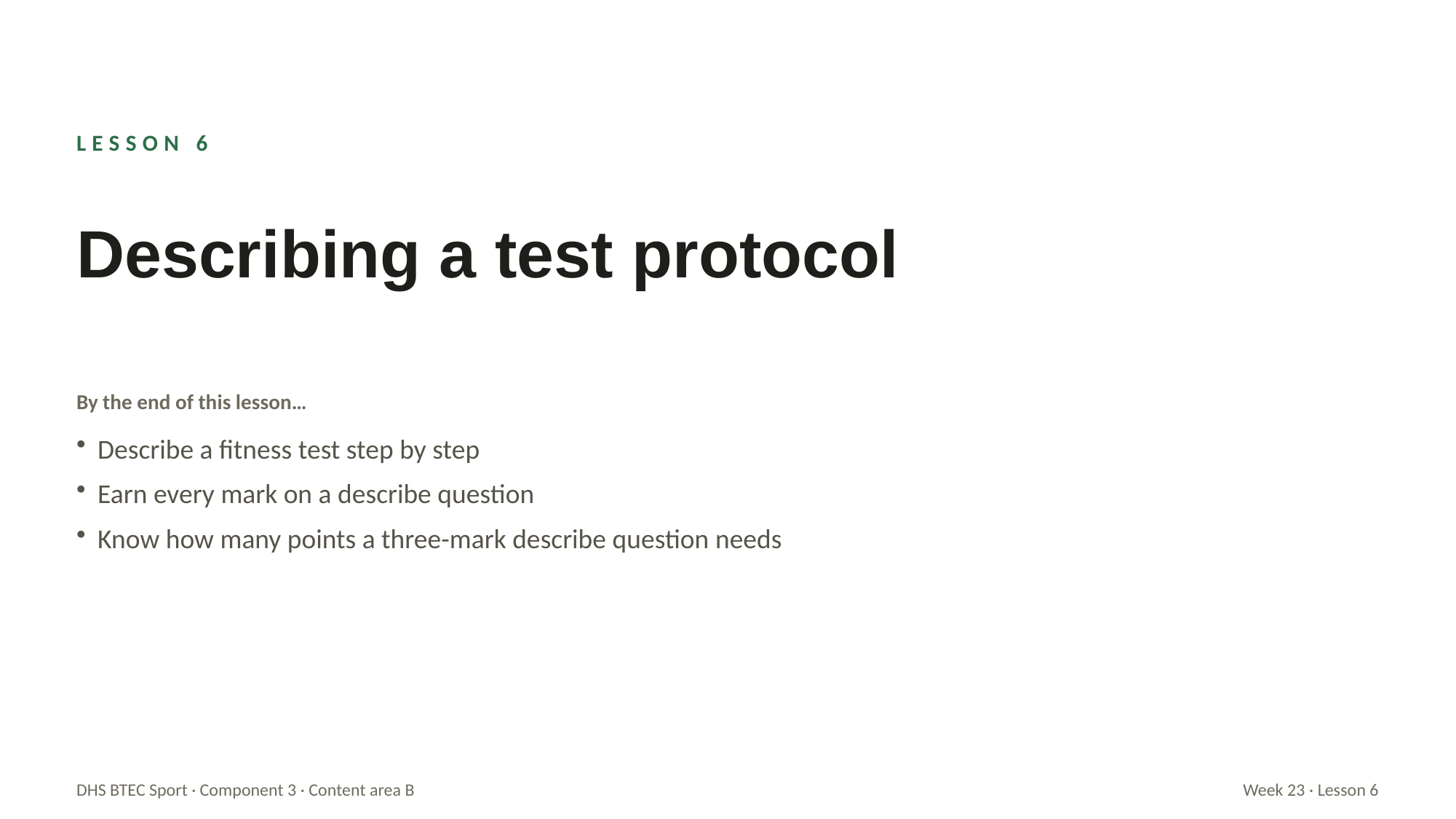

LESSON 6
Describing a test protocol
By the end of this lesson…
Describe a fitness test step by step
Earn every mark on a describe question
Know how many points a three-mark describe question needs
DHS BTEC Sport · Component 3 · Content area B
Week 23 · Lesson 6